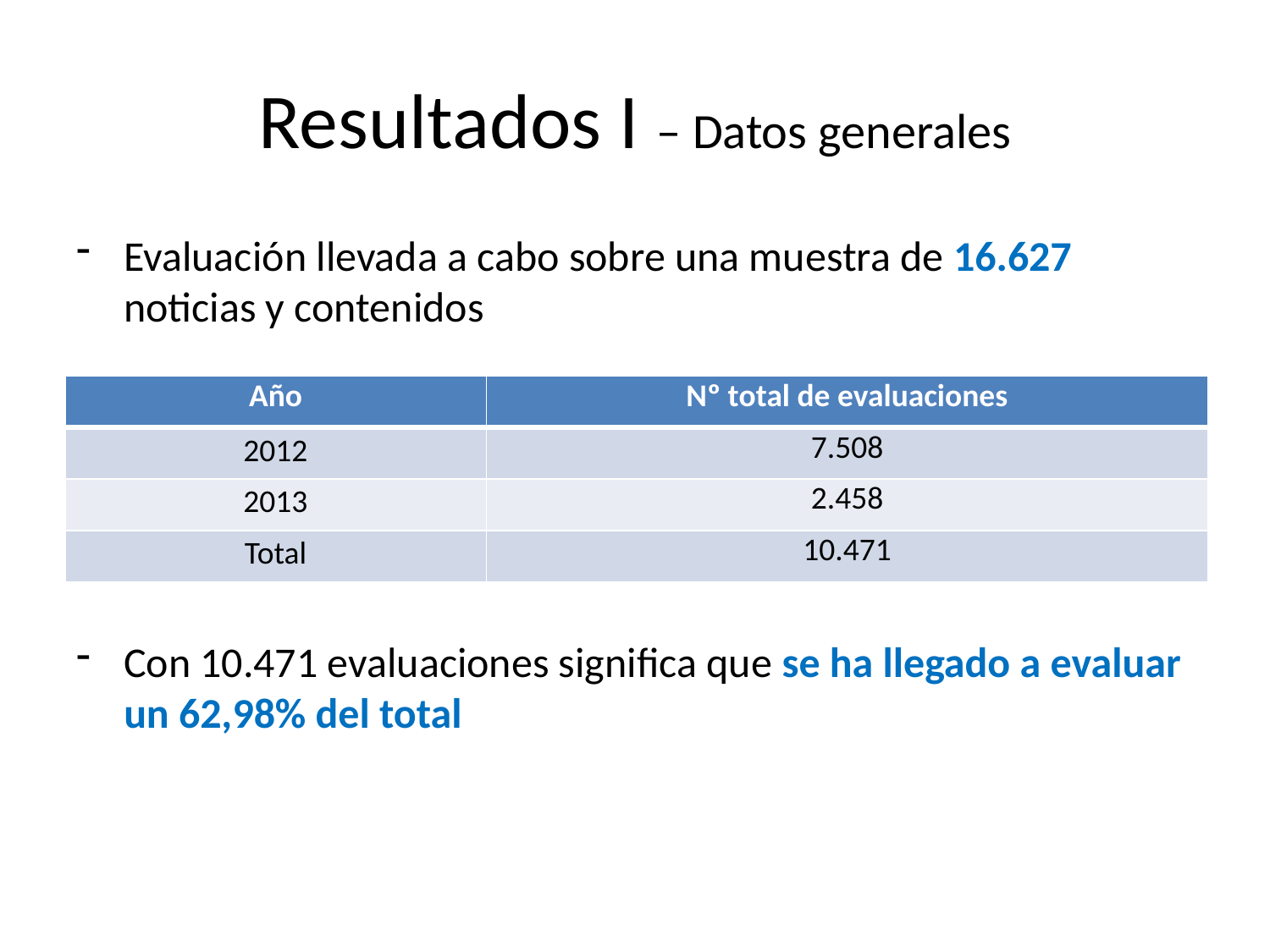

# Resultados I – Datos generales
Evaluación llevada a cabo sobre una muestra de 16.627 noticias y contenidos

Con 10.471 evaluaciones significa que se ha llegado a evaluar un 62,98% del total
| Año | Nº total de evaluaciones |
| --- | --- |
| 2012 | 7.508 |
| 2013 | 2.458 |
| Total | 10.471 |